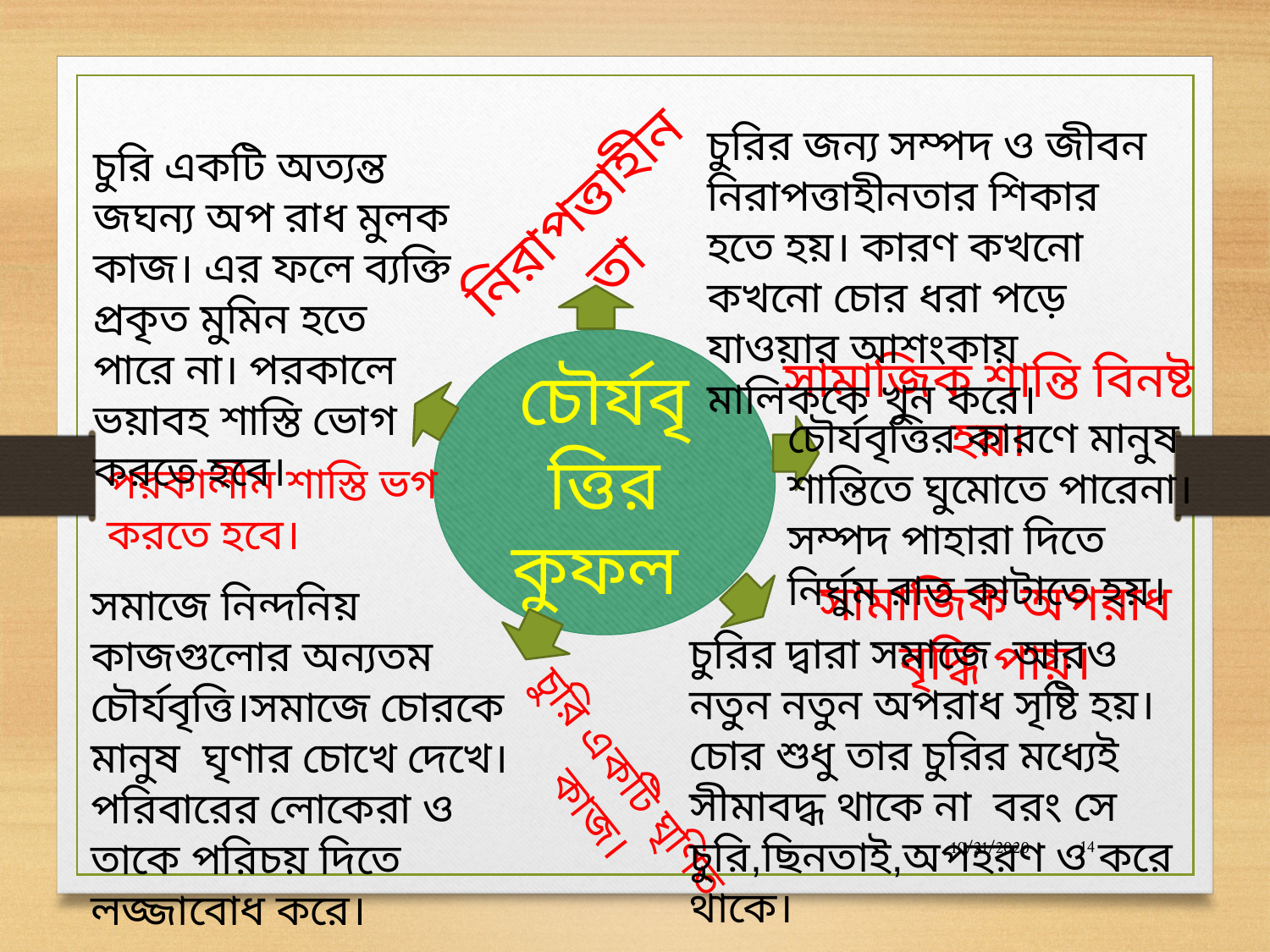

চুরির জন্য সম্পদ ও জীবন নিরাপত্তাহীনতার শিকার হতে হয়। কারণ কখনো কখনো চোর ধরা পড়ে যাওয়ার আশংকায় মালিককে খুন করে।
চুরি একটি অত্যন্ত জঘন্য অপ রাধ মুলক কাজ। এর ফলে ব্যক্তি প্রকৃত মুমিন হতে পারে না। পরকালে ভয়াবহ শাস্তি ভোগ করতে হবে।
নিরাপত্তাহীনতা

চৌর্যবৃত্তির কুফল
সামাজিক শান্তি বিনষ্ট হয়।

চৌর্যবৃত্তির কারণে মানুষ শান্তিতে ঘুমোতে পারেনা। সম্পদ পাহারা দিতে নির্ঘুম রাত কাটাতে হয়।

পরকালীন শাস্তি ভগ করতে হবে।

সামাজিক অপরাধ বৃদ্ধি পায়।
সমাজে নিন্দনিয় কাজগুলোর অন্যতম চৌর্যবৃত্তি।সমাজে চোরকে মানুষ  ঘৃণার চোখে দেখে। পরিবারের লোকেরা ও তাকে পরিচয় দিতে লজ্জাবোধ করে।

চুরির দ্বারা সমাজে  আরও নতুন নতুন অপরাধ সৃষ্টি হয়।চোর শুধু তার চুরির মধ্যেই সীমাবদ্ধ থাকে না  বরং সে চুরি,ছিনতাই,অপহরণ ও করে থাকে।
চুরি একটি ঘৃণিত কাজ।
10/21/2020
14